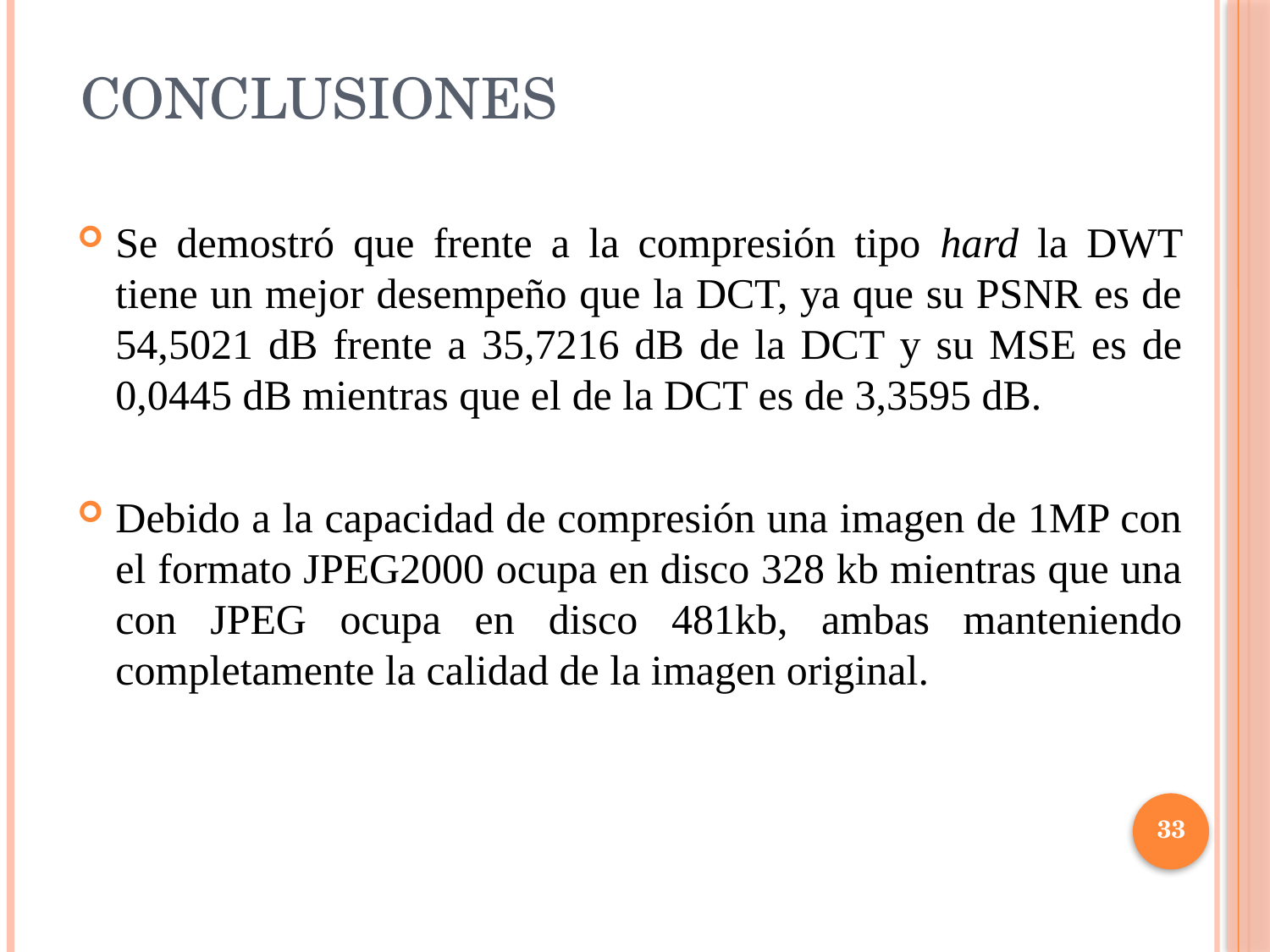

# Conclusiones
Se demostró que frente a la compresión tipo hard la DWT tiene un mejor desempeño que la DCT, ya que su PSNR es de 54,5021 dB frente a 35,7216 dB de la DCT y su MSE es de 0,0445 dB mientras que el de la DCT es de 3,3595 dB.

Debido a la capacidad de compresión una imagen de 1MP con el formato JPEG2000 ocupa en disco 328 kb mientras que una con JPEG ocupa en disco 481kb, ambas manteniendo completamente la calidad de la imagen original.
33